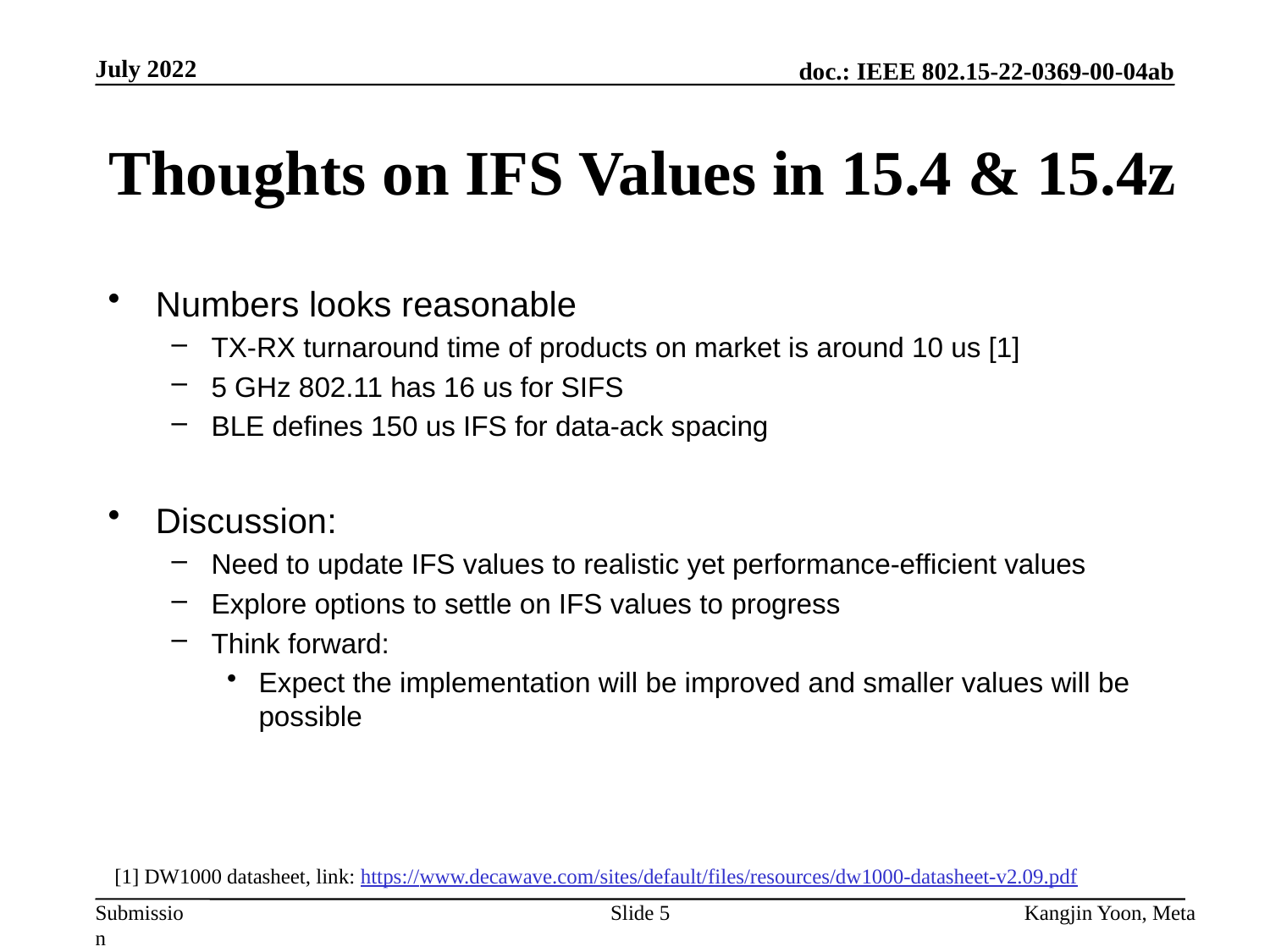

July 2022
# Thoughts on IFS Values in 15.4 & 15.4z
Numbers looks reasonable
TX-RX turnaround time of products on market is around 10 us [1]
5 GHz 802.11 has 16 us for SIFS
BLE defines 150 us IFS for data-ack spacing

Discussion:
Need to update IFS values to realistic yet performance-efficient values
Explore options to settle on IFS values to progress
Think forward:
Expect the implementation will be improved and smaller values will be possible
[1] DW1000 datasheet, link: https://www.decawave.com/sites/default/files/resources/dw1000-datasheet-v2.09.pdf
Slide 5
Kangjin Yoon, Meta